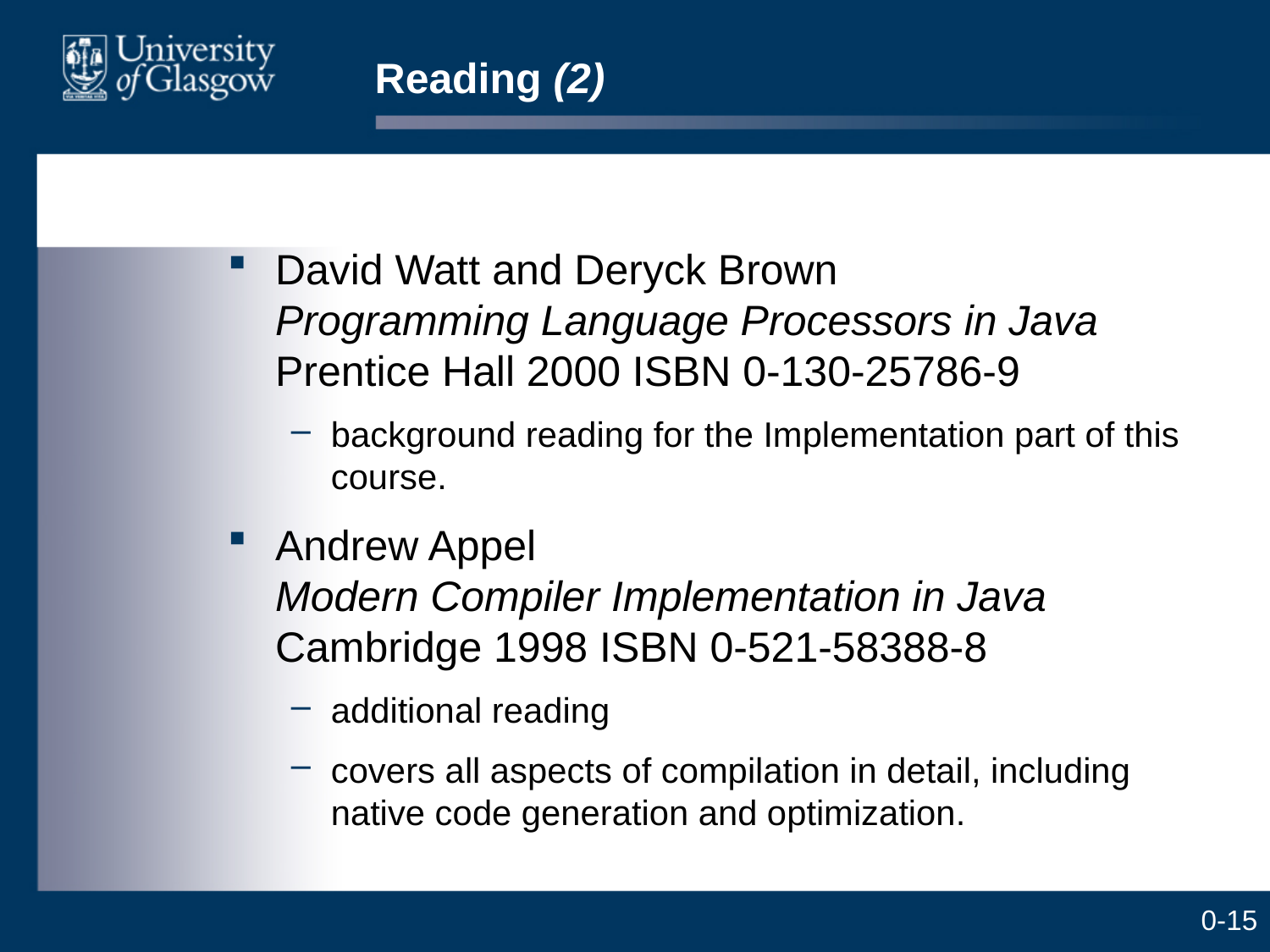

# Reading (2)
David Watt and Deryck Brown
Programming Language Processors in Java
Prentice Hall 2000 ISBN 0-130-25786-9
background reading for the Implementation part of this course.
Andrew Appel
Modern Compiler Implementation in Java
Cambridge 1998 ISBN 0-521-58388-8
additional reading
covers all aspects of compilation in detail, including native code generation and optimization.